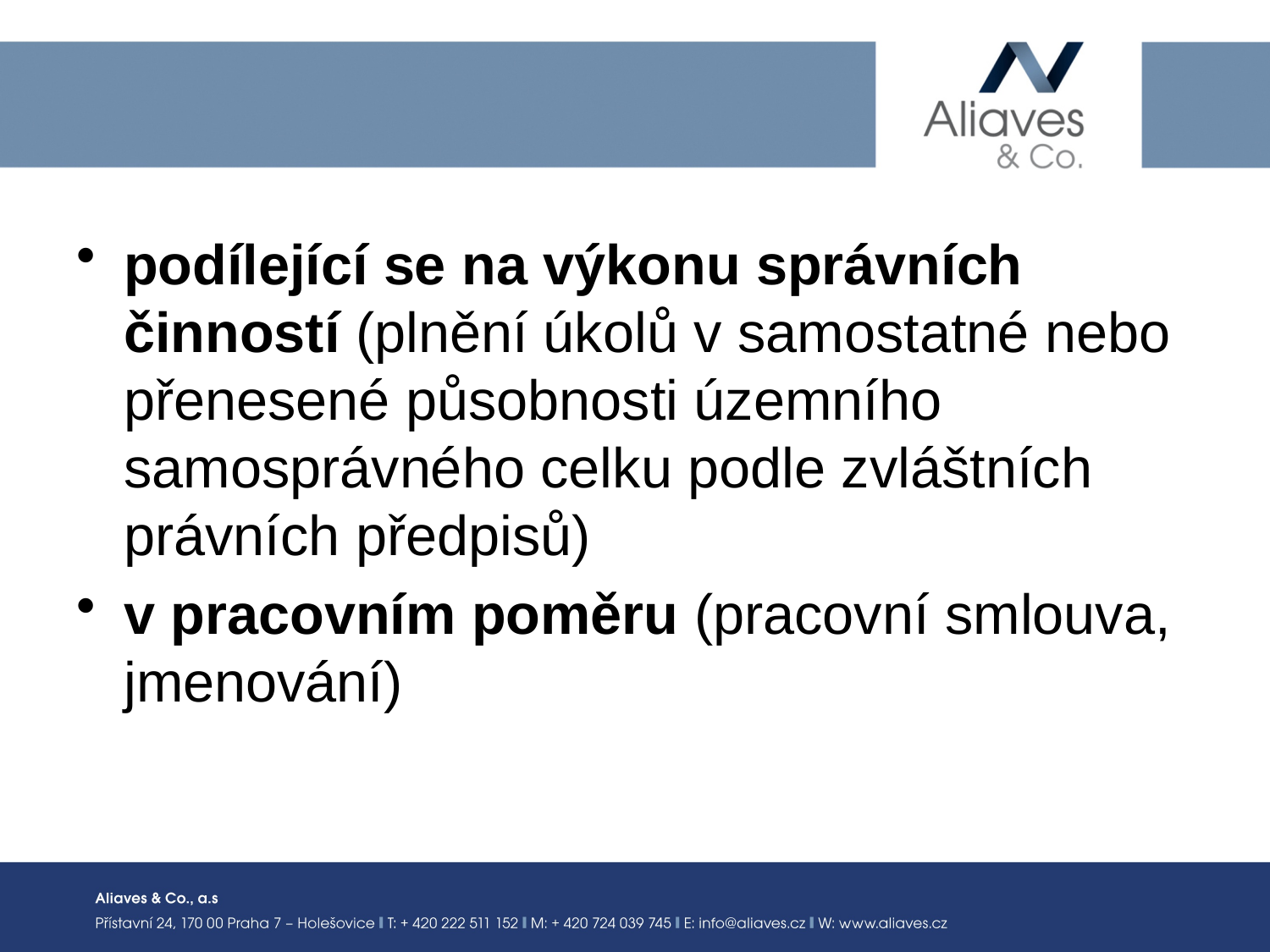

#
podílející se na výkonu správních činností (plnění úkolů v samostatné nebo přenesené působnosti územního samosprávného celku podle zvláštních právních předpisů)
v pracovním poměru (pracovní smlouva, jmenování)